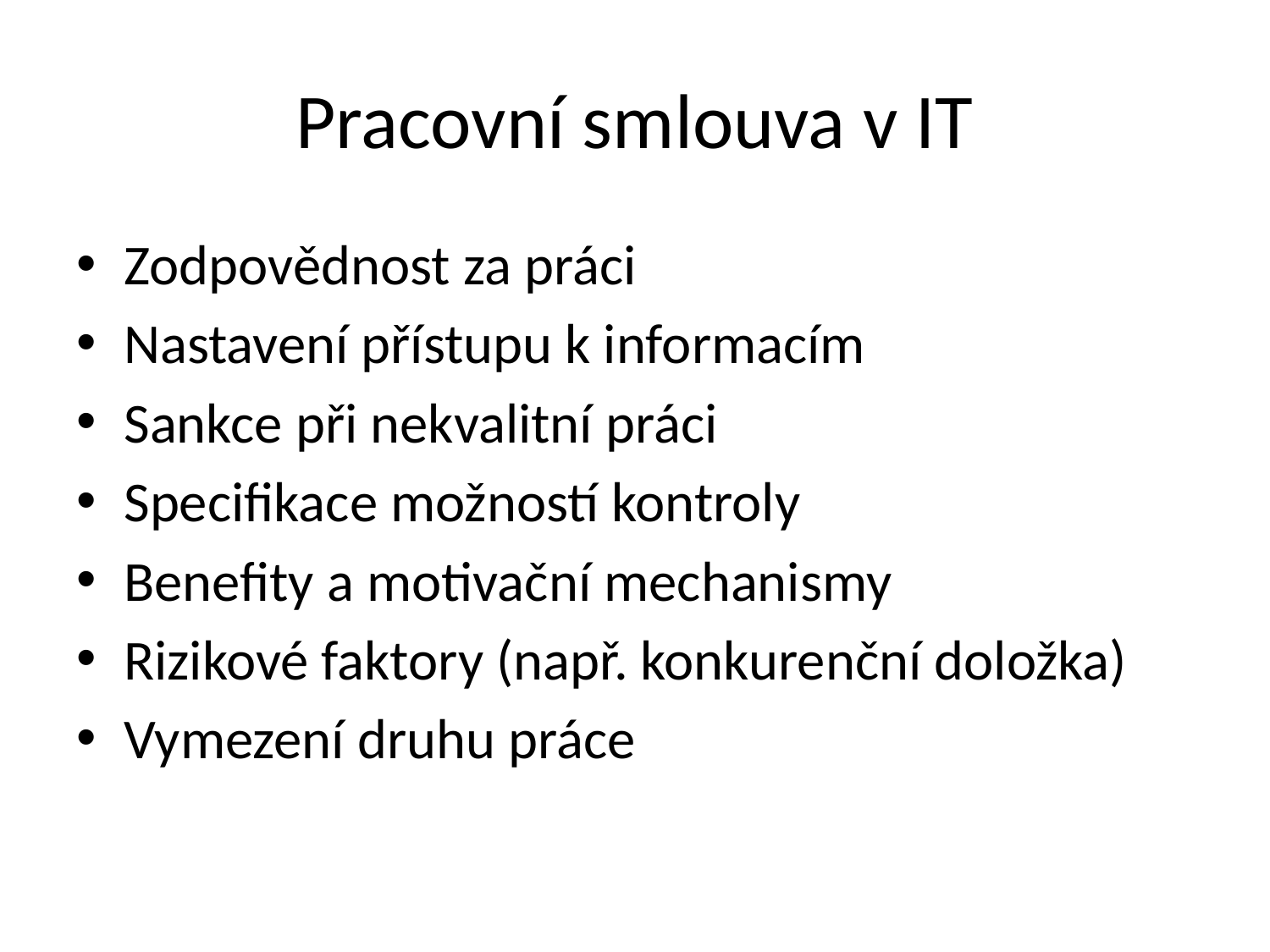

# Pracovní smlouva v IT
Zodpovědnost za práci
Nastavení přístupu k informacím
Sankce při nekvalitní práci
Specifikace možností kontroly
Benefity a motivační mechanismy
Rizikové faktory (např. konkurenční doložka)
Vymezení druhu práce